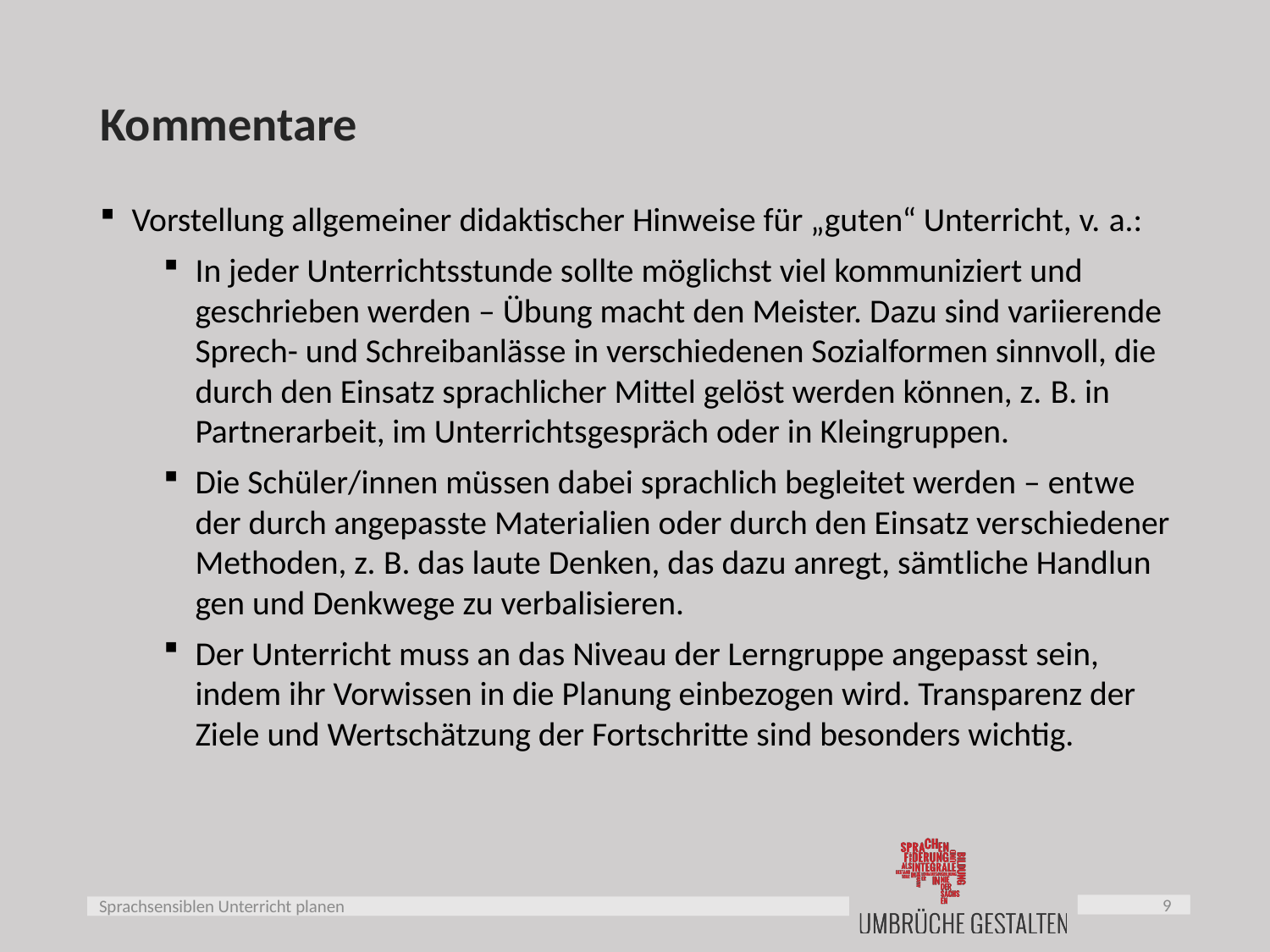

# Kommentare
Vorstellung allgemeiner didaktischer Hinweise für „guten“ Unterricht, v. a.:
In jeder Unterrichtsstunde sollte möglichst viel kommuniziert und geschrieben werden – Übung macht den Meister. Dazu sind variierende Sprech- und Schreibanlässe in verschiedenen Sozialformen sinnvoll, die durch den Einsatz sprachlicher Mittel gelöst werden können, z. B. in Partnerarbeit, im Unterrichtsgespräch oder in Kleingruppen.
Die Schüler/innen müssen dabei sprachlich begleitet werden – ent­we­der durch angepasste Materialien oder durch den Einsatz ver­schie­de­ner Methoden, z. B. das laute Denken, das dazu anregt, sämt­li­che Hand­lun­gen und Denkwege zu verbalisieren.
Der Unterricht muss an das Niveau der Lerngruppe angepasst sein, indem ihr Vorwissen in die Planung einbezogen wird. Transparenz der Ziele und Wertschätzung der Fortschritte sind besonders wichtig.
9
Sprachsensiblen Unterricht planen